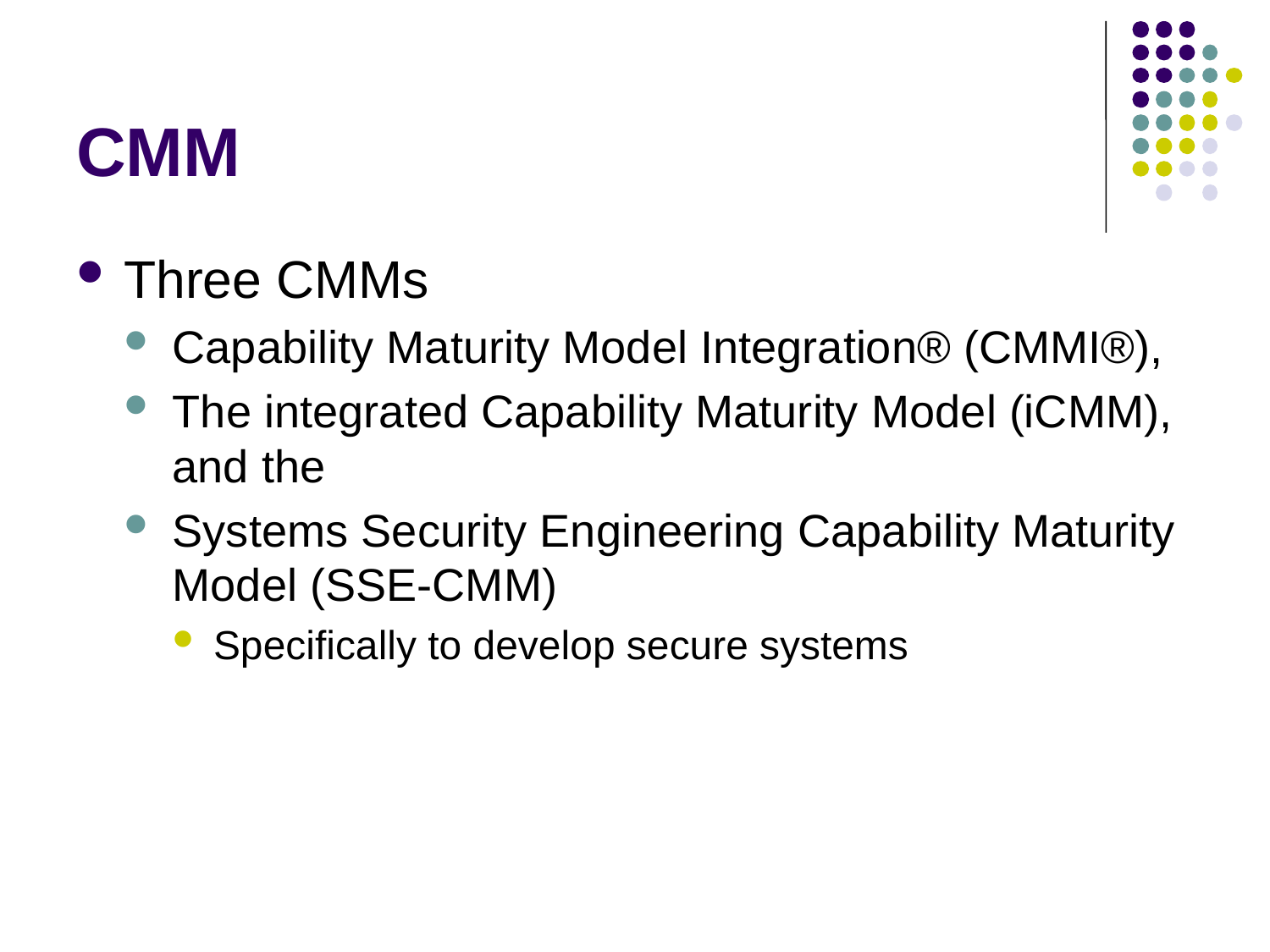

# CMM
Three CMMs
Capability Maturity Model Integration® (CMMI®),
The integrated Capability Maturity Model (iCMM), and the
Systems Security Engineering Capability Maturity Model (SSE-CMM)
Specifically to develop secure systems